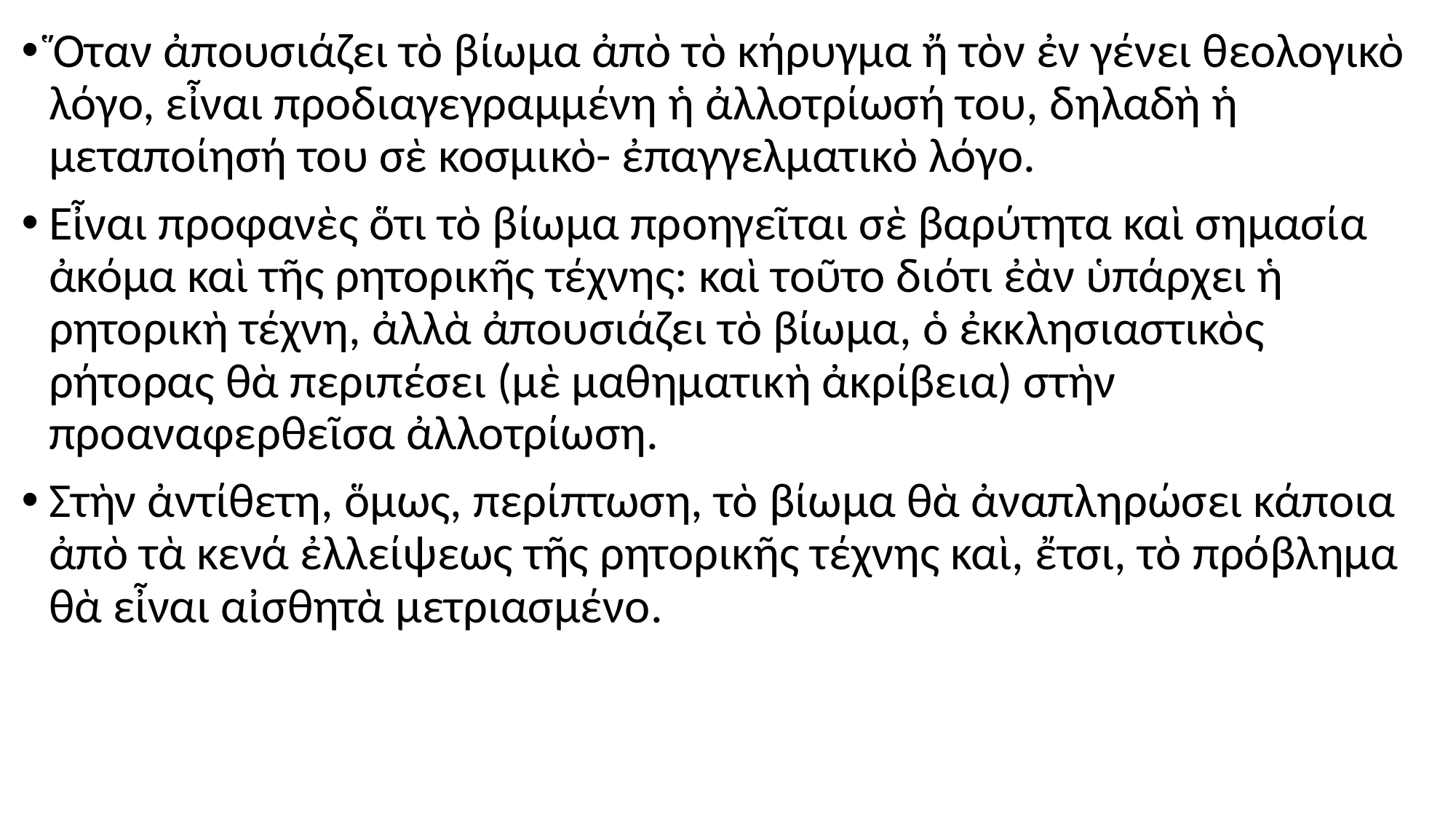

#
Ὅταν ἀπουσιάζει τὸ βίωμα ἀπὸ τὸ κήρυγμα ἤ τὸν ἐν γένει θεολογικὸ λόγο, εἶναι προδιαγεγραμμένη ἡ ἀλλοτρίωσή του, δηλαδὴ ἡ μεταποίησή του σὲ κοσμικὸ- ἐπαγγελματικὸ λόγο.
Εἶναι προφανὲς ὅτι τὸ βίωμα προηγεῖται σὲ βαρύτητα καὶ σημασία ἀκόμα καὶ τῆς ρητορικῆς τέχνης: καὶ τοῦτο διότι ἐὰν ὑπάρχει ἡ ρητορικὴ τέχνη, ἀλλὰ ἀπουσιάζει τὸ βίωμα, ὁ ἐκκλησιαστικὸς ρήτορας θὰ περιπέσει (μὲ μαθηματικὴ ἀκρίβεια) στὴν προαναφερθεῖσα ἀλλοτρίωση.
Στὴν ἀντίθετη, ὅμως, περίπτωση, τὸ βίωμα θὰ ἀναπληρώσει κάποια ἀπὸ τὰ κενά ἐλλείψεως τῆς ρητορικῆς τέχνης καὶ, ἔτσι, τὸ πρόβλημα θὰ εἶναι αἰσθητὰ μετριασμένο.